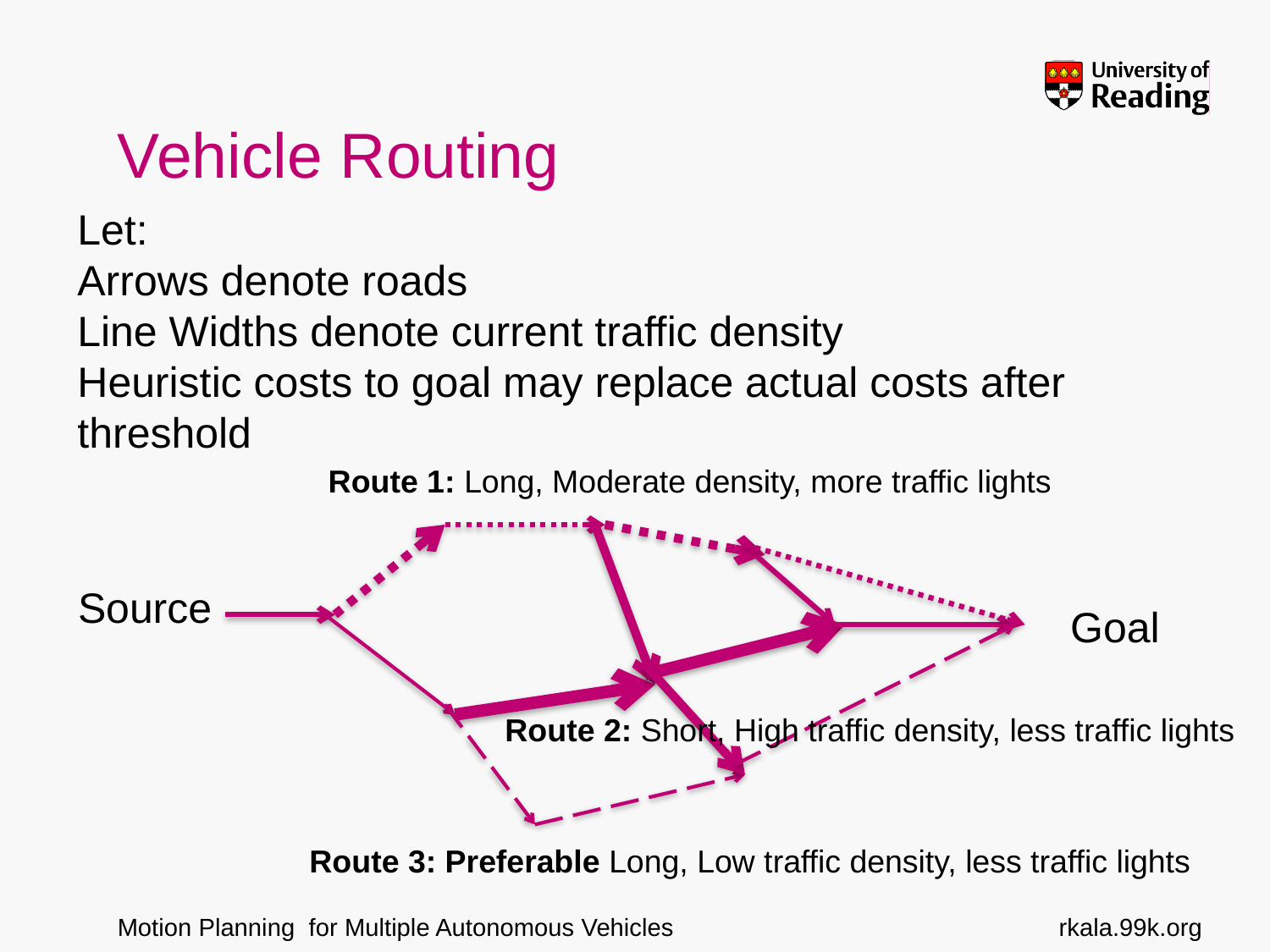

# Vehicle Routing
Let:
Arrows denote roads
Line Widths denote current traffic density
Heuristic costs to goal may replace actual costs after threshold
Route 1: Long, Moderate density, more traffic lights
Source
Goal
Route 2: Short, High traffic density, less traffic lights
Route 3: Preferable Long, Low traffic density, less traffic lights
rkala.99k.org